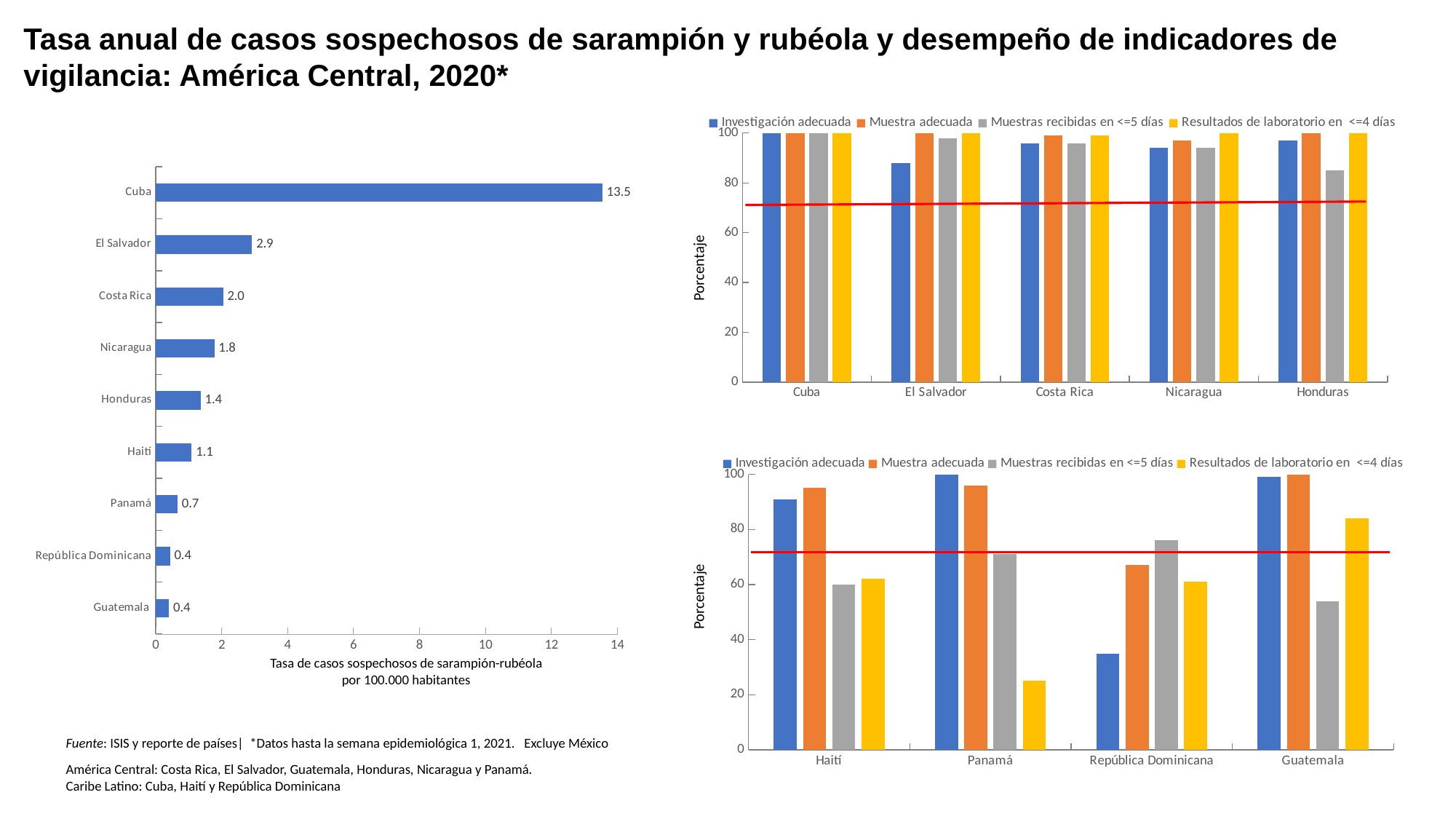

Tasa anual de casos sospechosos de sarampión y rubéola y desempeño de indicadores de vigilancia: América Central, 2020*

### Chart

| Category | Investigación adecuada | Muestra adecuada | Muestras recibidas en <=5 días | Resultados de laboratorio en  <=4 días |
|---|---|---|---|---|
| Cuba | 100.0 | 100.0 | 100.0 | 100.0 |
| El Salvador | 88.0 | 100.0 | 98.0 | 172.0 |
| Costa Rica | 96.0 | 99.0 | 96.0 | 99.0 |
| Nicaragua | 94.0 | 97.0 | 94.0 | 121.0 |
| Honduras | 97.0 | 100.0 | 85.0 | 116.0 |

### Chart

| Category |  |
|---|---|
| Guatemala  | 0.4 |
| República Dominicana | 0.43217561888449 |
| Panamá | 0.661786620612621 |
| Haití | 1.08979028216428 |
| Honduras | 1.3640738551201 |
| Nicaragua | 1.77625705244165 |
| Costa Rica | 2.04215847823902 |
| El Salvador | 2.92092681970932 |
| Cuba | 13.5497027292005 |
Porcentaje

### Chart

| Category | Investigación adecuada | Muestra adecuada | Muestras recibidas en <=5 días | Resultados de laboratorio en  <=4 días |
|---|---|---|---|---|
| Haití | 91.0 | 95.0 | 60.0 | 62.0 |
| Panamá | 100.0 | 96.0 | 71.0 | 25.0 |
| República Dominicana | 35.0 | 67.0 | 76.0 | 61.0 |
| Guatemala | 99.0 | 100.0 | 54.0 | 84.0 |
Porcentaje
Tasa de casos sospechosos de sarampión-rubéola por 100.000 habitantes
Fuente: ISIS y reporte de países|  *Datos hasta la semana epidemiológica 1, 2021.   Excluye México
América Central: Costa Rica, El Salvador, Guatemala, Honduras, Nicaragua y Panamá.
Caribe Latino: Cuba, Haití y República Dominicana